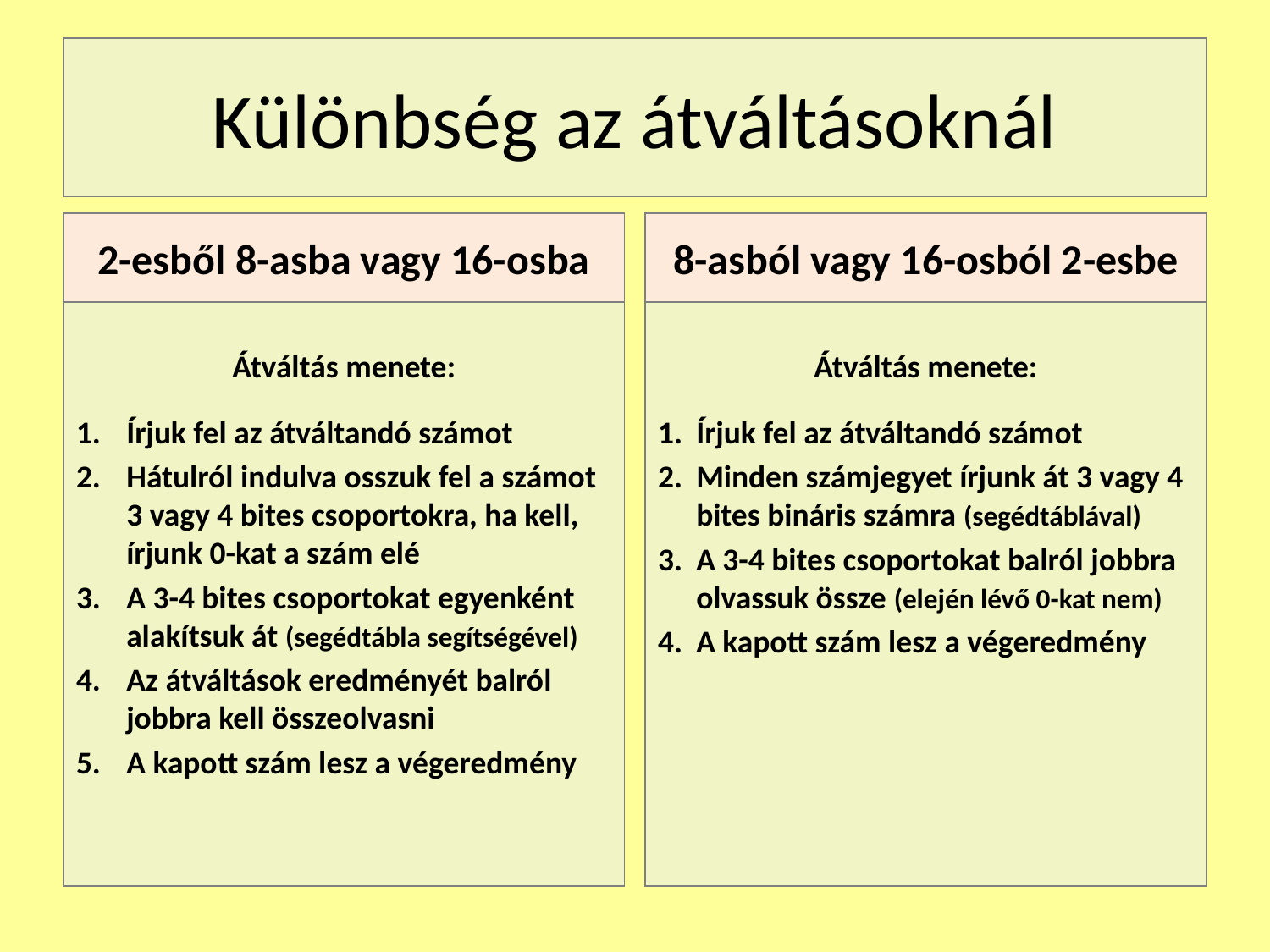

# Különbség az átváltásoknál
2-esből 8-asba vagy 16-osba
8-asból vagy 16-osból 2-esbe
Átváltás menete:
Írjuk fel az átváltandó számot
Hátulról indulva osszuk fel a számot
3 vagy 4 bites csoportokra, ha kell, írjunk 0-kat a szám elé
A 3-4 bites csoportokat egyenként alakítsuk át (segédtábla segítségével)
Az átváltások eredményét balról jobbra kell összeolvasni
A kapott szám lesz a végeredmény
Átváltás menete:
Írjuk fel az átváltandó számot
Minden számjegyet írjunk át 3 vagy 4 bites bináris számra (segédtáblával)
A 3-4 bites csoportokat balról jobbra olvassuk össze (elején lévő 0-kat nem)
A kapott szám lesz a végeredmény